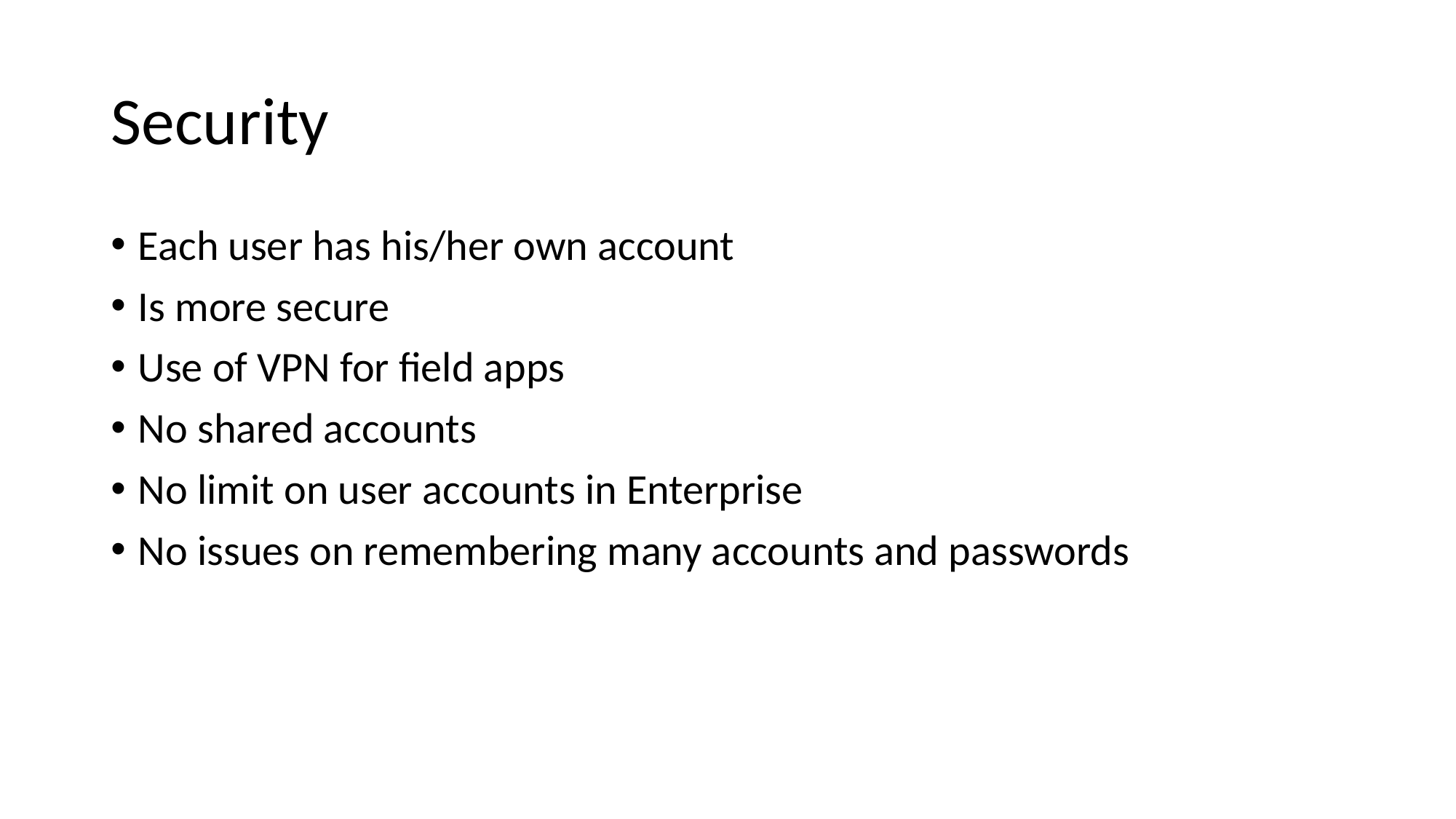

# Security
Each user has his/her own account
Is more secure
Use of VPN for field apps
No shared accounts
No limit on user accounts in Enterprise
No issues on remembering many accounts and passwords